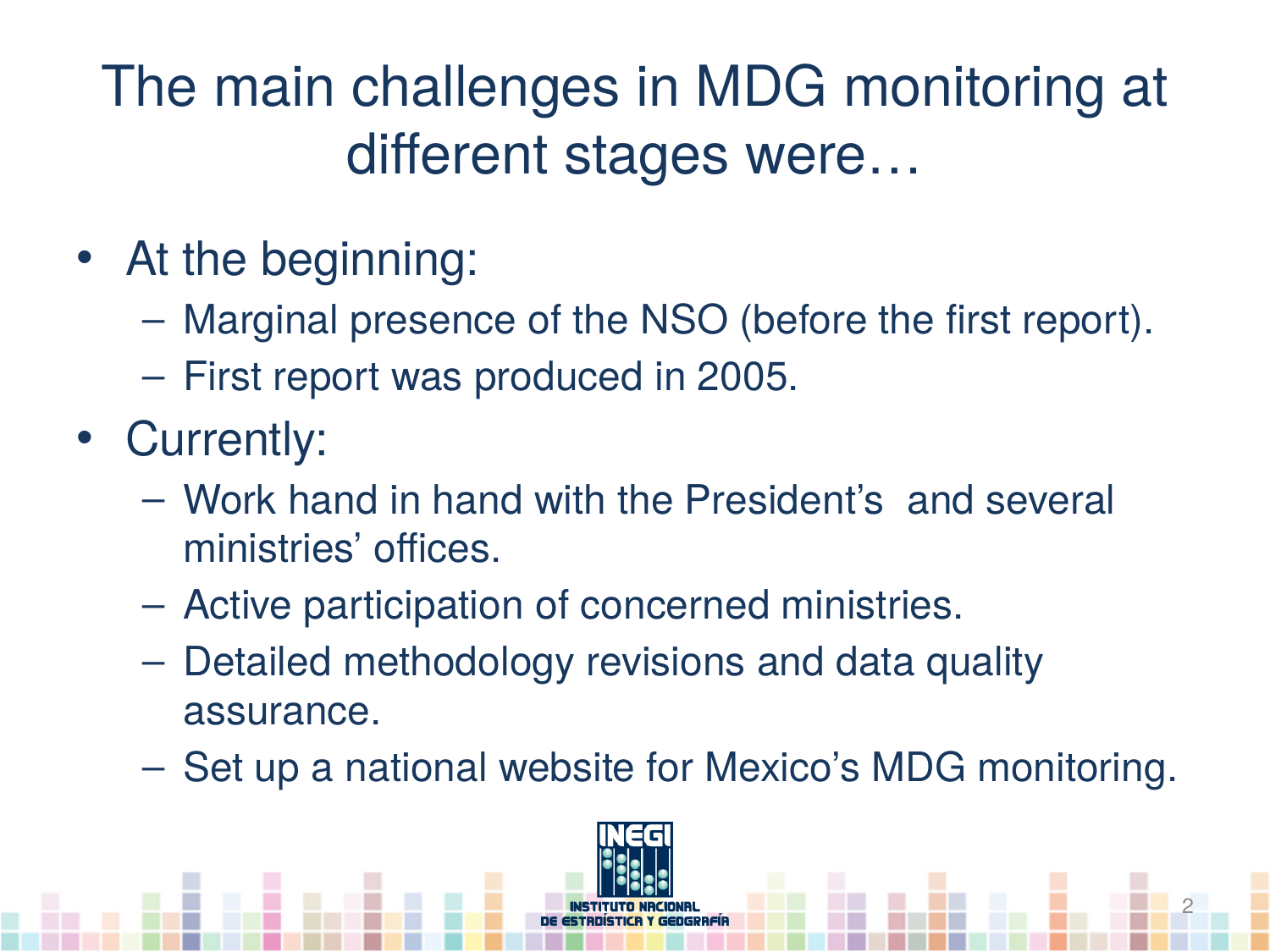

# The main challenges in MDG monitoring at different stages were…
At the beginning:
Marginal presence of the NSO (before the first report).
First report was produced in 2005.
Currently:
Work hand in hand with the President’s  and several ministries’ offices.
Active participation of concerned ministries.
Detailed methodology revisions and data quality assurance.
Set up a national website for Mexico’s MDG monitoring.

2